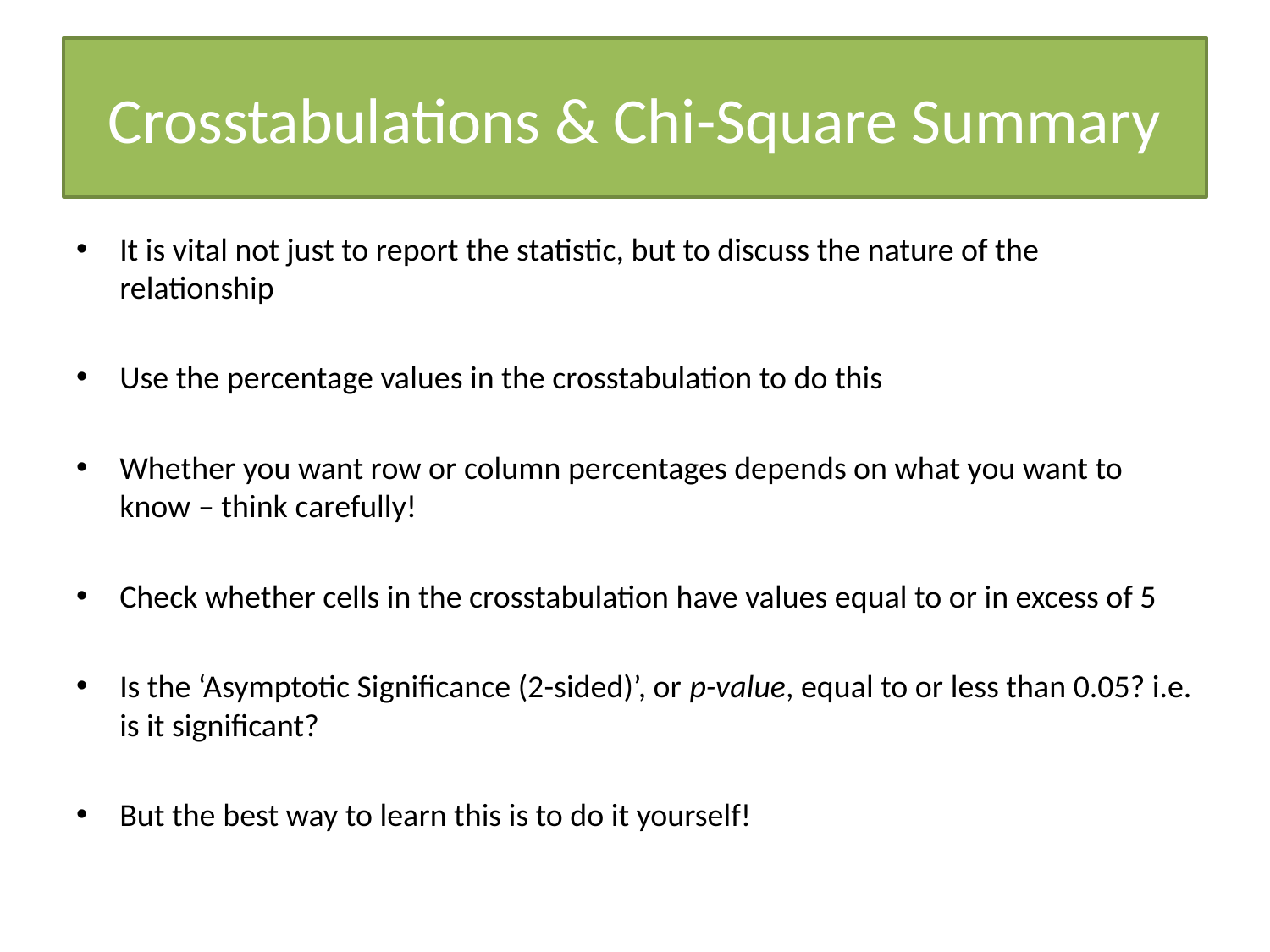

# Crosstabulations & Chi-Square Summary
It is vital not just to report the statistic, but to discuss the nature of the relationship

Use the percentage values in the crosstabulation to do this

Whether you want row or column percentages depends on what you want to know – think carefully!

Check whether cells in the crosstabulation have values equal to or in excess of 5

Is the ‘Asymptotic Significance (2-sided)’, or p-value, equal to or less than 0.05? i.e. is it significant?

But the best way to learn this is to do it yourself!